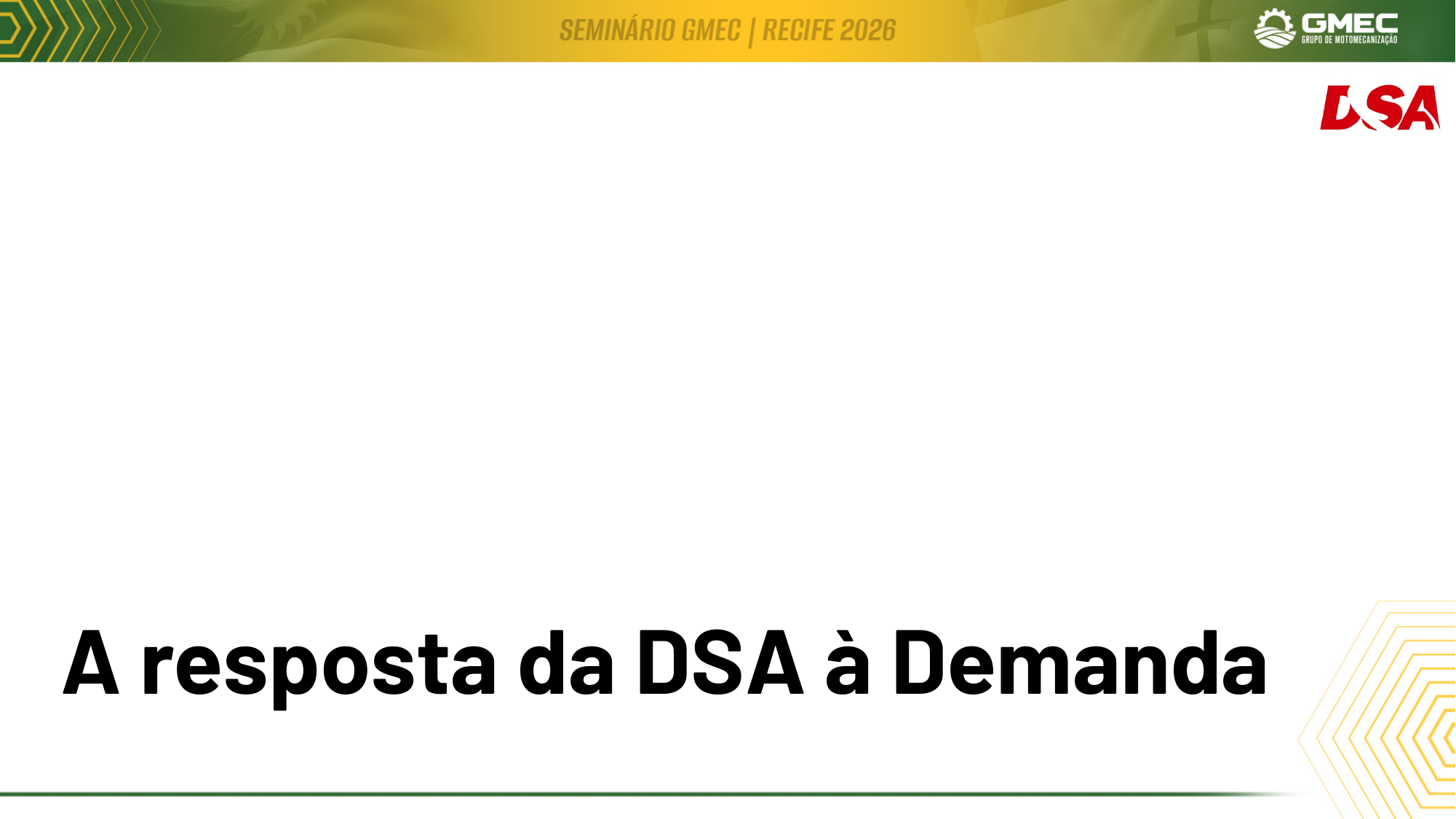

# A resposta da DSA à Demanda